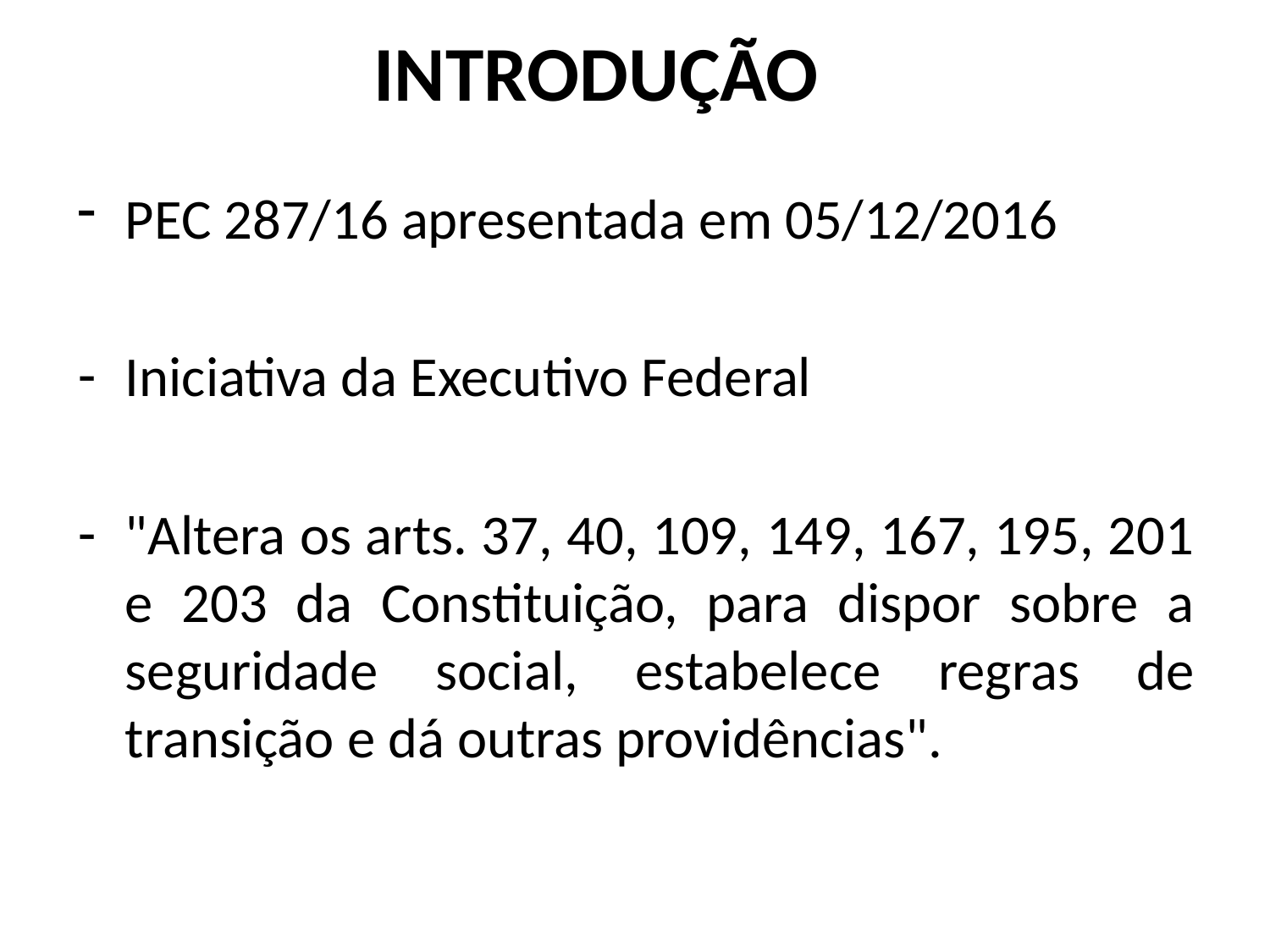

# INTRODUÇÃO
PEC 287/16 apresentada em 05/12/2016

Iniciativa da Executivo Federal

"Altera os arts. 37, 40, 109, 149, 167, 195, 201 e 203 da Constituição, para dispor sobre a seguridade social, estabelece regras de transição e dá outras providências".